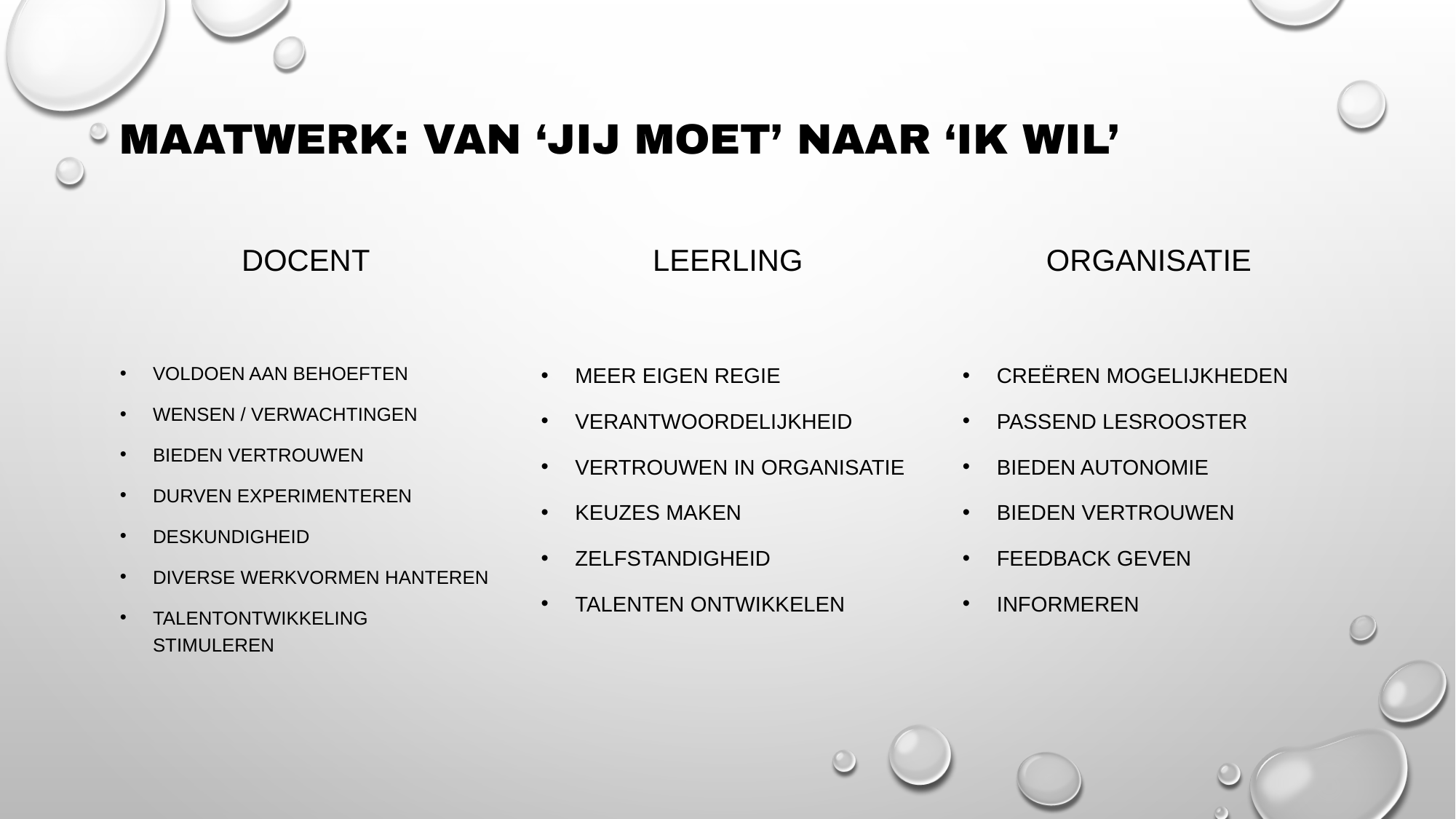

# Maatwerk: van ‘jij moet’ naar ‘ik wil’
organisatie
docent
leerling
Voldoen aan behoeften
Wensen / verwachtingen
Bieden Vertrouwen
Durven experimenteren
Deskundigheid
Diverse werkvormen hanteren
Talentontwikkeling stimuleren

meer eigen regie
Verantwoordelijkheid
Vertrouwen in organisatie
Keuzes maken
zelfstandigheid
Talenten ontwikkelen

Creëren mogelijkheden
passend lesrooster
Bieden autonomie
Bieden vertrouwen
Feedback geven
informeren